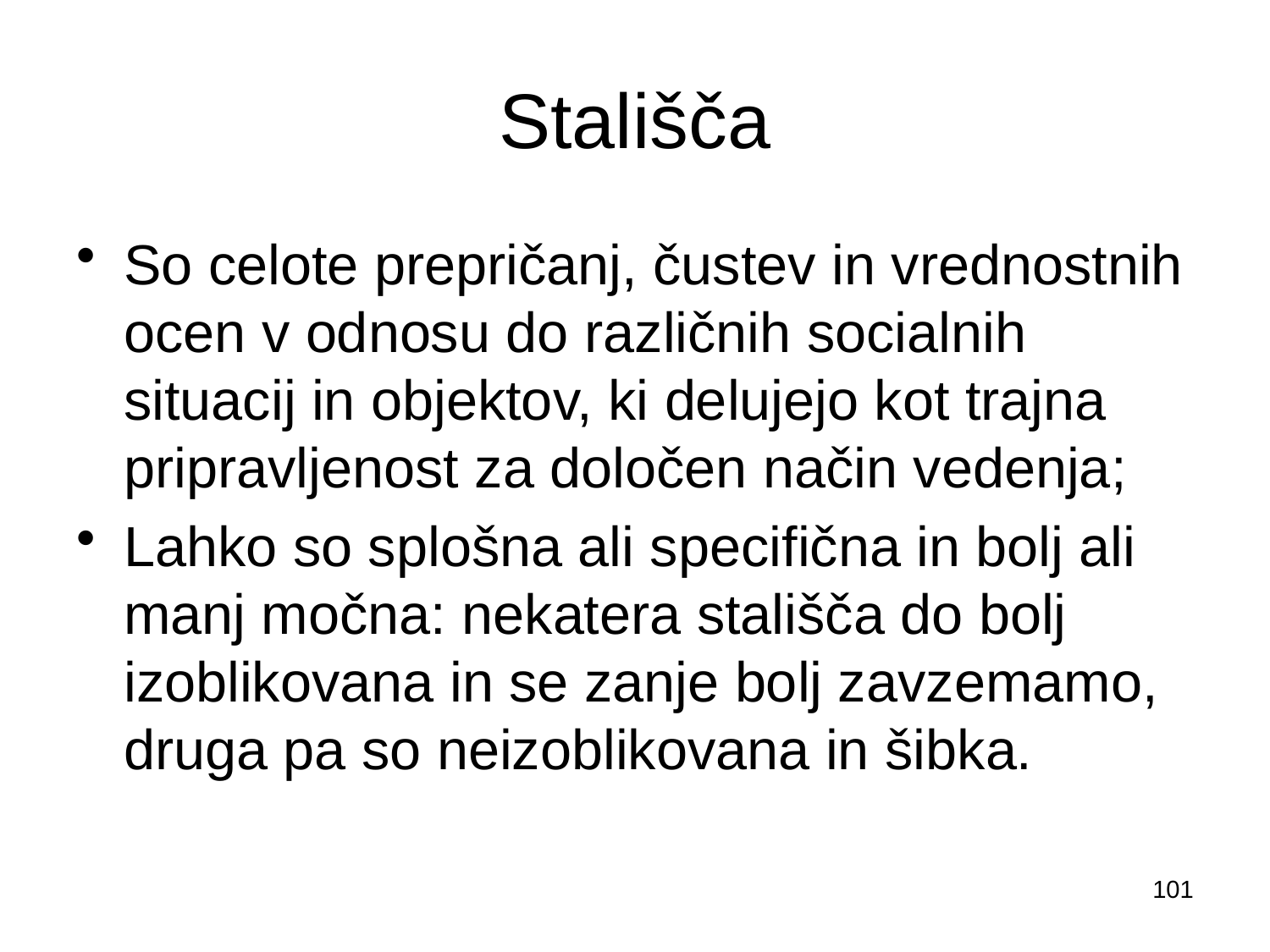

# Stališča
So celote prepričanj, čustev in vrednostnih ocen v odnosu do različnih socialnih situacij in objektov, ki delujejo kot trajna pripravljenost za določen način vedenja;
Lahko so splošna ali specifična in bolj ali manj močna: nekatera stališča do bolj izoblikovana in se zanje bolj zavzemamo, druga pa so neizoblikovana in šibka.
101